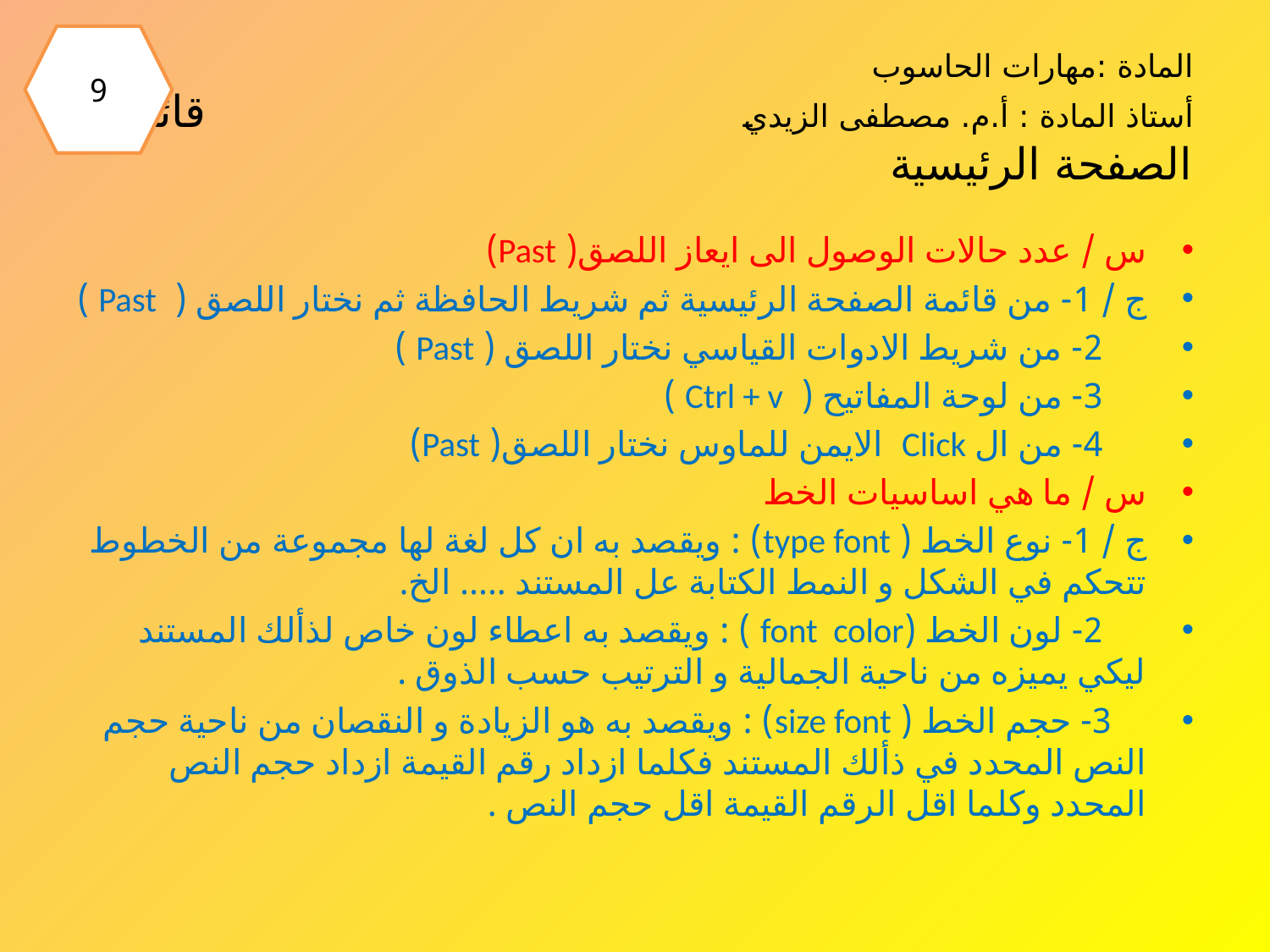

9
# المادة :مهارات الحاسوب أستاذ المادة : أ.م. مصطفى الزيدي                                                      قائمة الصفحة الرئيسية
س / عدد حالات الوصول الى ايعاز اللصق( Past)
ج / 1- من قائمة الصفحة الرئيسية ثم شريط الحافظة ثم نختار اللصق (  Past )
     2- من شريط الادوات القياسي نختار اللصق ( Past )
     3- من لوحة المفاتيح (  Ctrl + v )
     4- من ال Click  الايمن للماوس نختار اللصق( Past)
س / ما هي اساسيات الخط
ج / 1- نوع الخط ( type font) : ويقصد به ان كل لغة لها مجموعة من الخطوط تتحكم في الشكل و النمط الكتابة عل المستند ..... الخ.
     2- لون الخط (font  color ) : ويقصد به اعطاء لون خاص لذألك المستند ليكي يميزه من ناحية الجمالية و الترتيب حسب الذوق .
    3- حجم الخط ( size font) : ويقصد به هو الزيادة و النقصان من ناحية حجم النص المحدد في ذألك المستند فكلما ازداد رقم القيمة ازداد حجم النص المحدد وكلما اقل الرقم القيمة اقل حجم النص .